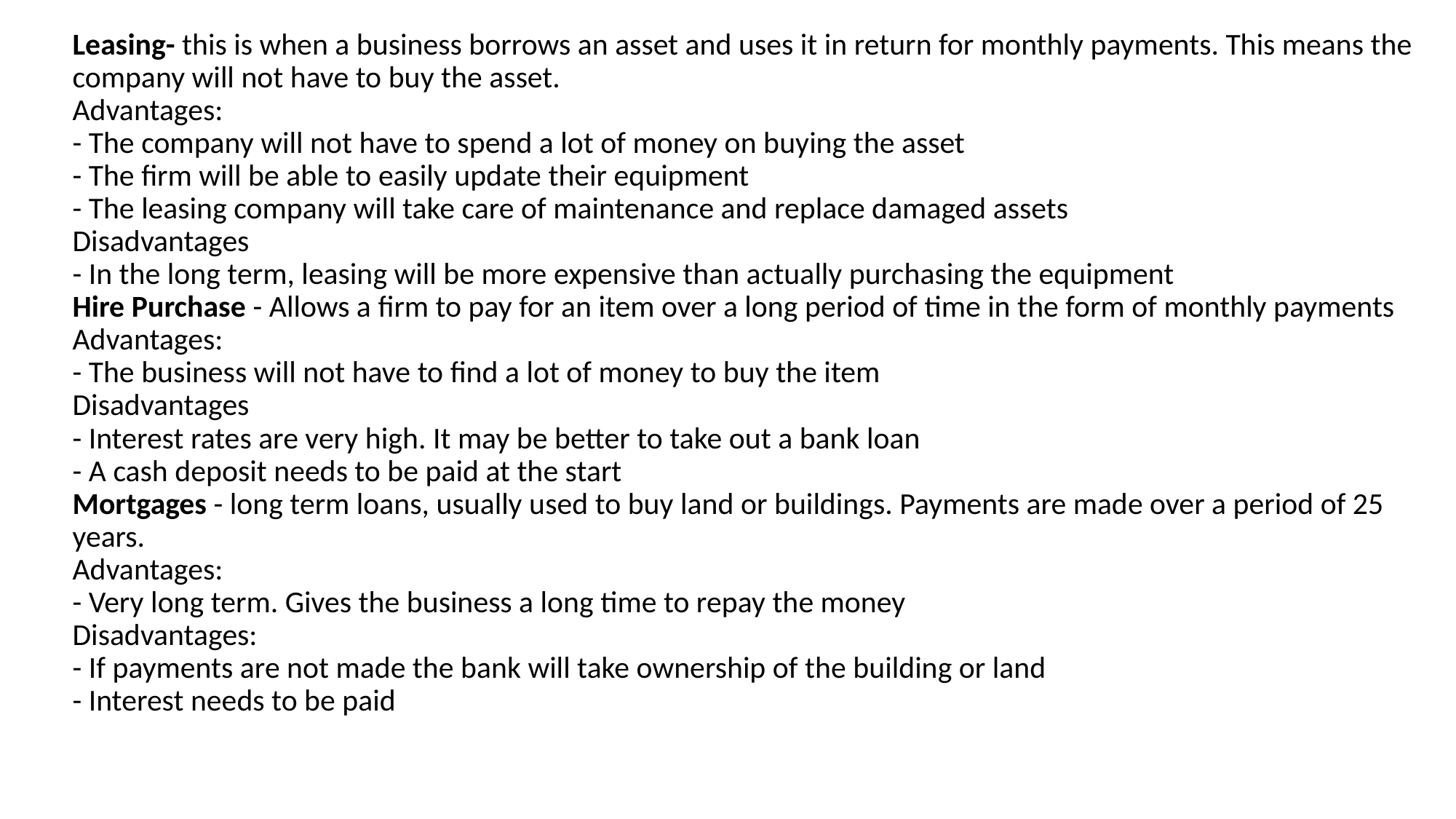

Leasing- this is when a business borrows an asset and uses it in return for monthly payments. This means the company will not have to buy the asset.
Advantages:
- The company will not have to spend a lot of money on buying the asset
- The firm will be able to easily update their equipment
- The leasing company will take care of maintenance and replace damaged assets
Disadvantages
- In the long term, leasing will be more expensive than actually purchasing the equipment
Hire Purchase - Allows a firm to pay for an item over a long period of time in the form of monthly payments
Advantages:
- The business will not have to find a lot of money to buy the item
Disadvantages
- Interest rates are very high. It may be better to take out a bank loan
- A cash deposit needs to be paid at the start
Mortgages - long term loans, usually used to buy land or buildings. Payments are made over a period of 25 years.
Advantages:
- Very long term. Gives the business a long time to repay the money
Disadvantages:
- If payments are not made the bank will take ownership of the building or land
- Interest needs to be paid